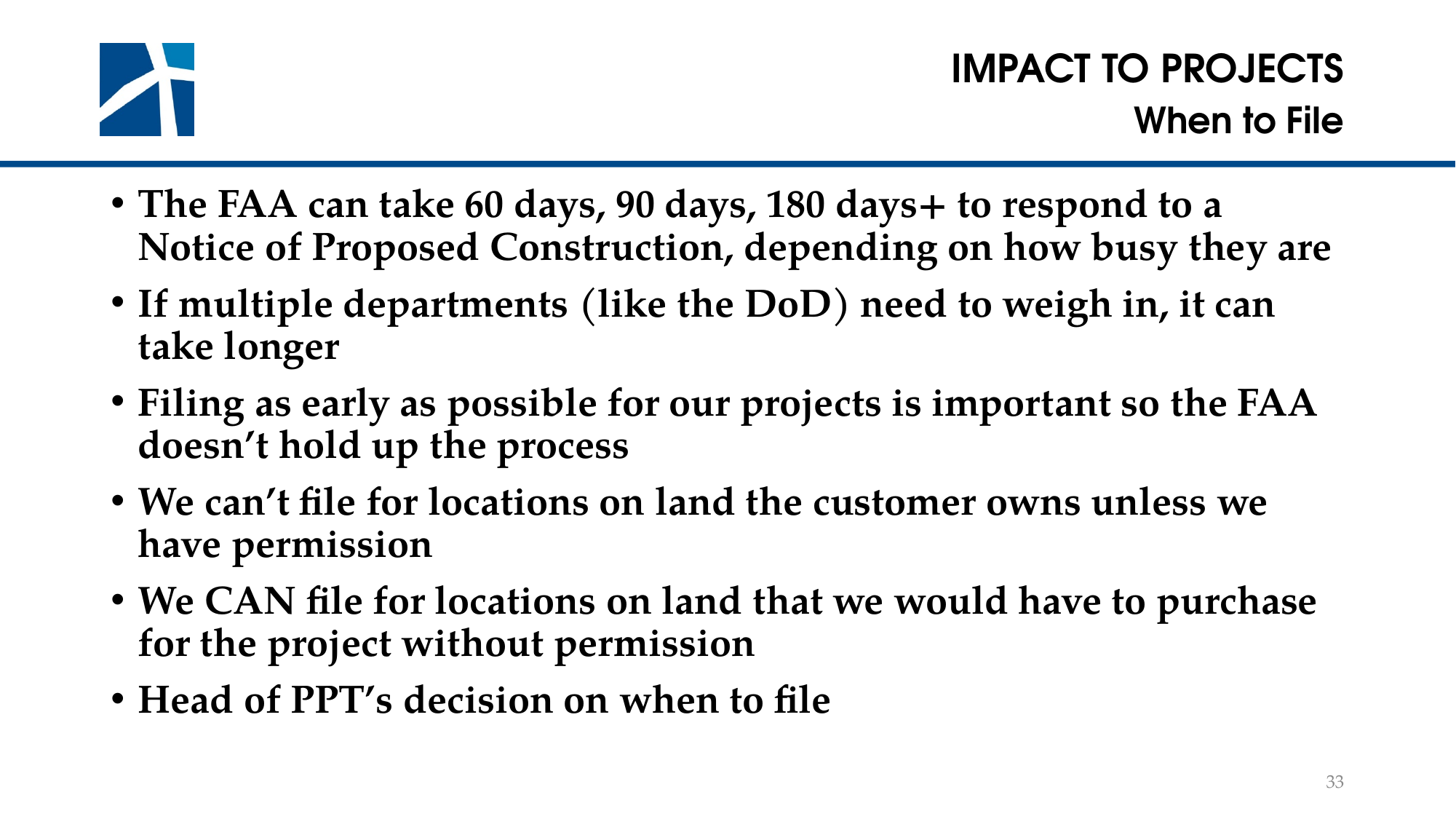

# Impact to Projects
When to File
The FAA can take 60 days, 90 days, 180 days+ to respond to a Notice of Proposed Construction, depending on how busy they are
If multiple departments (like the DoD) need to weigh in, it can take longer
Filing as early as possible for our projects is important so the FAA doesn’t hold up the process
We can’t file for locations on land the customer owns unless we have permission
We CAN file for locations on land that we would have to purchase for the project without permission
Head of PPT’s decision on when to file
33